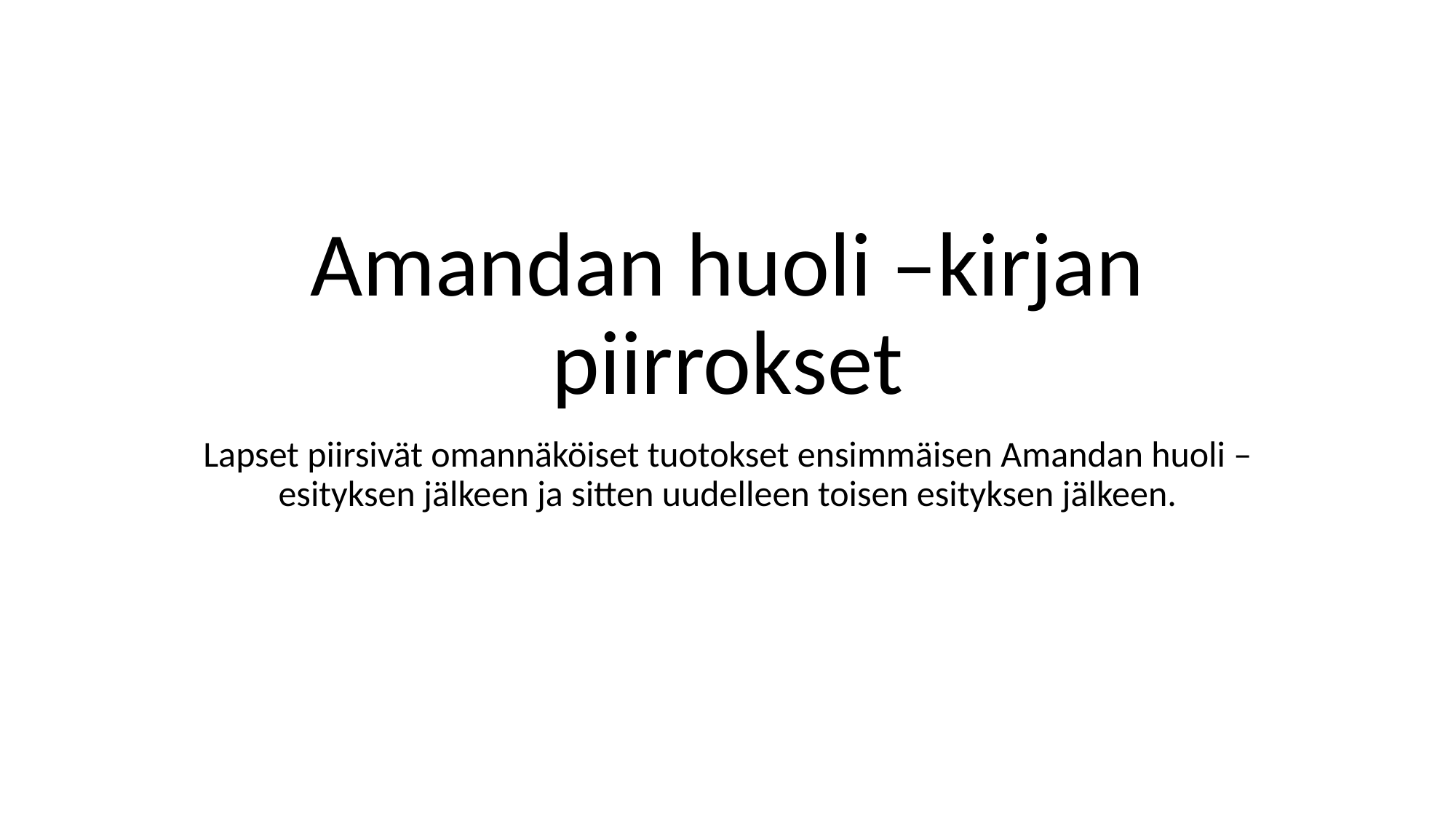

# Amandan huoli –kirjan piirrokset
Lapset piirsivät omannäköiset tuotokset ensimmäisen Amandan huoli –esityksen jälkeen ja sitten uudelleen toisen esityksen jälkeen.